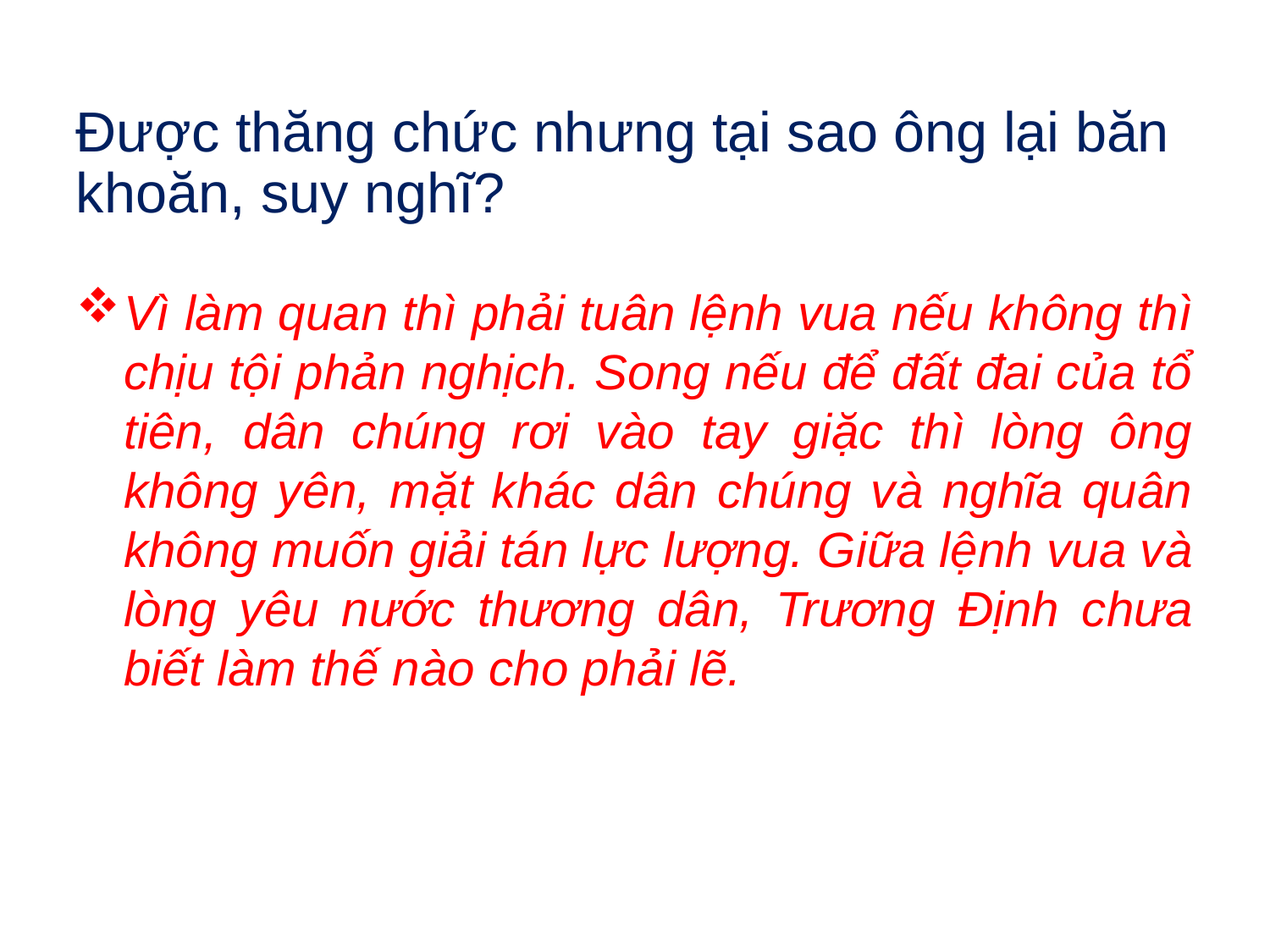

Được thăng chức nhưng tại sao ông lại băn khoăn, suy nghĩ?
Vì làm quan thì phải tuân lệnh vua nếu không thì chịu tội phản nghịch. Song nếu để đất đai của tổ tiên, dân chúng rơi vào tay giặc thì lòng ông không yên, mặt khác dân chúng và nghĩa quân không muốn giải tán lực lượng. Giữa lệnh vua và lòng yêu nước thương dân, Trương Định chưa biết làm thế nào cho phải lẽ.